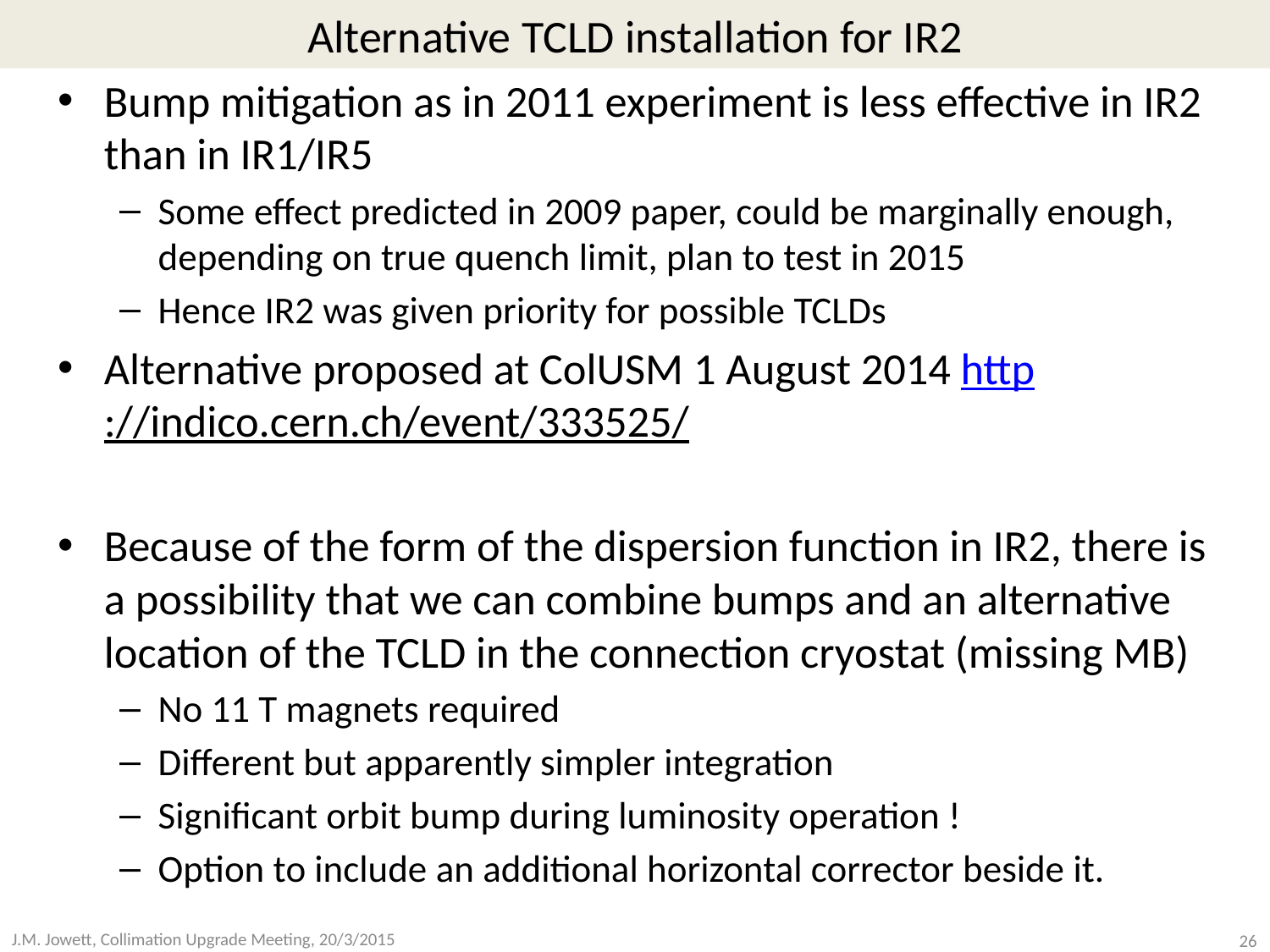

# Alternative TCLD installation for IR2
Bump mitigation as in 2011 experiment is less effective in IR2 than in IR1/IR5
Some effect predicted in 2009 paper, could be marginally enough, depending on true quench limit, plan to test in 2015
Hence IR2 was given priority for possible TCLDs
Alternative proposed at ColUSM 1 August 2014 http://indico.cern.ch/event/333525/

Because of the form of the dispersion function in IR2, there is a possibility that we can combine bumps and an alternative location of the TCLD in the connection cryostat (missing MB)
No 11 T magnets required
Different but apparently simpler integration
Significant orbit bump during luminosity operation !
Option to include an additional horizontal corrector beside it.

26
J.M. Jowett, Collimation Upgrade Meeting, 20/3/2015